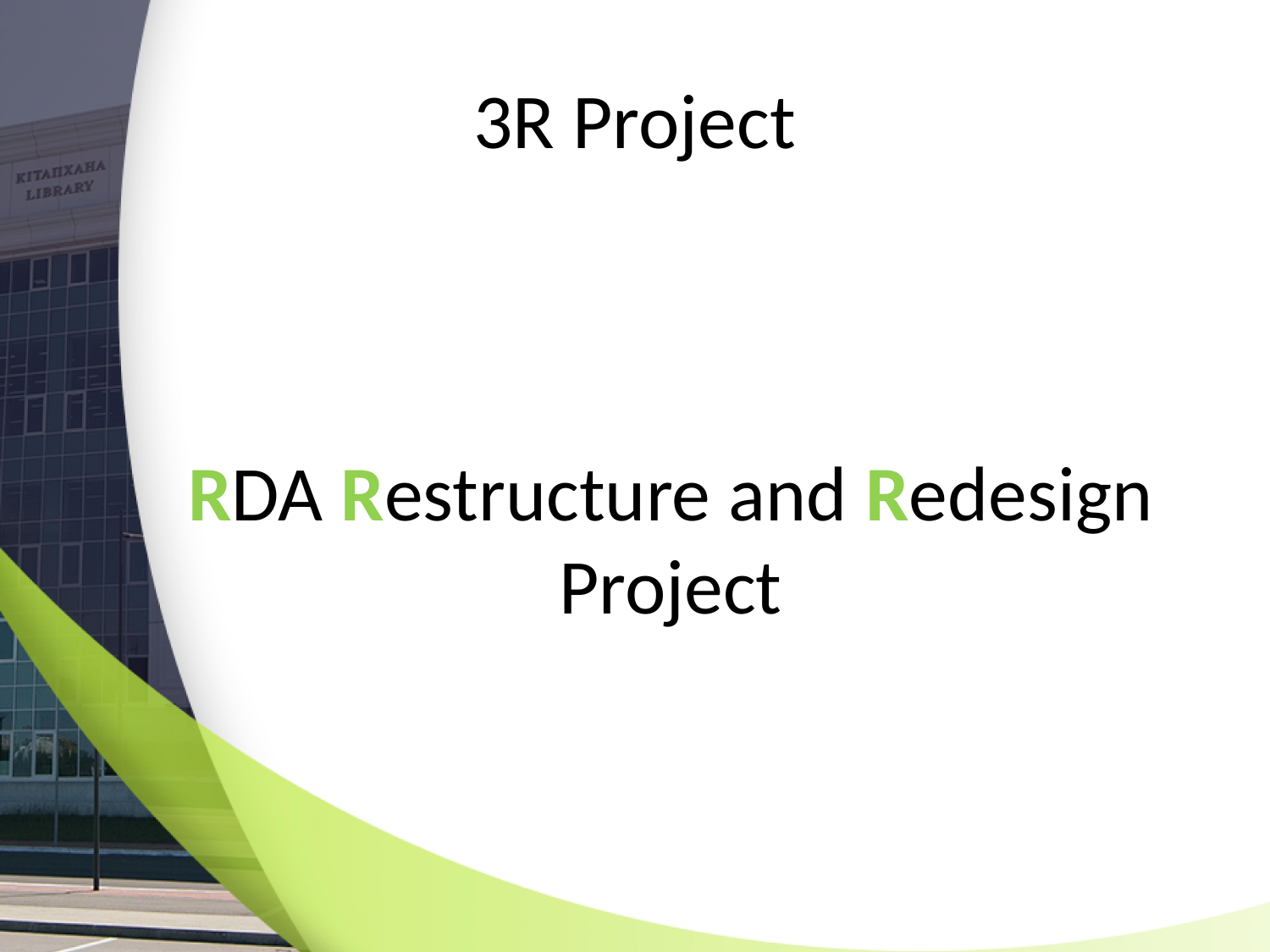

# 3R Project
RDA Restructure and Redesign Project